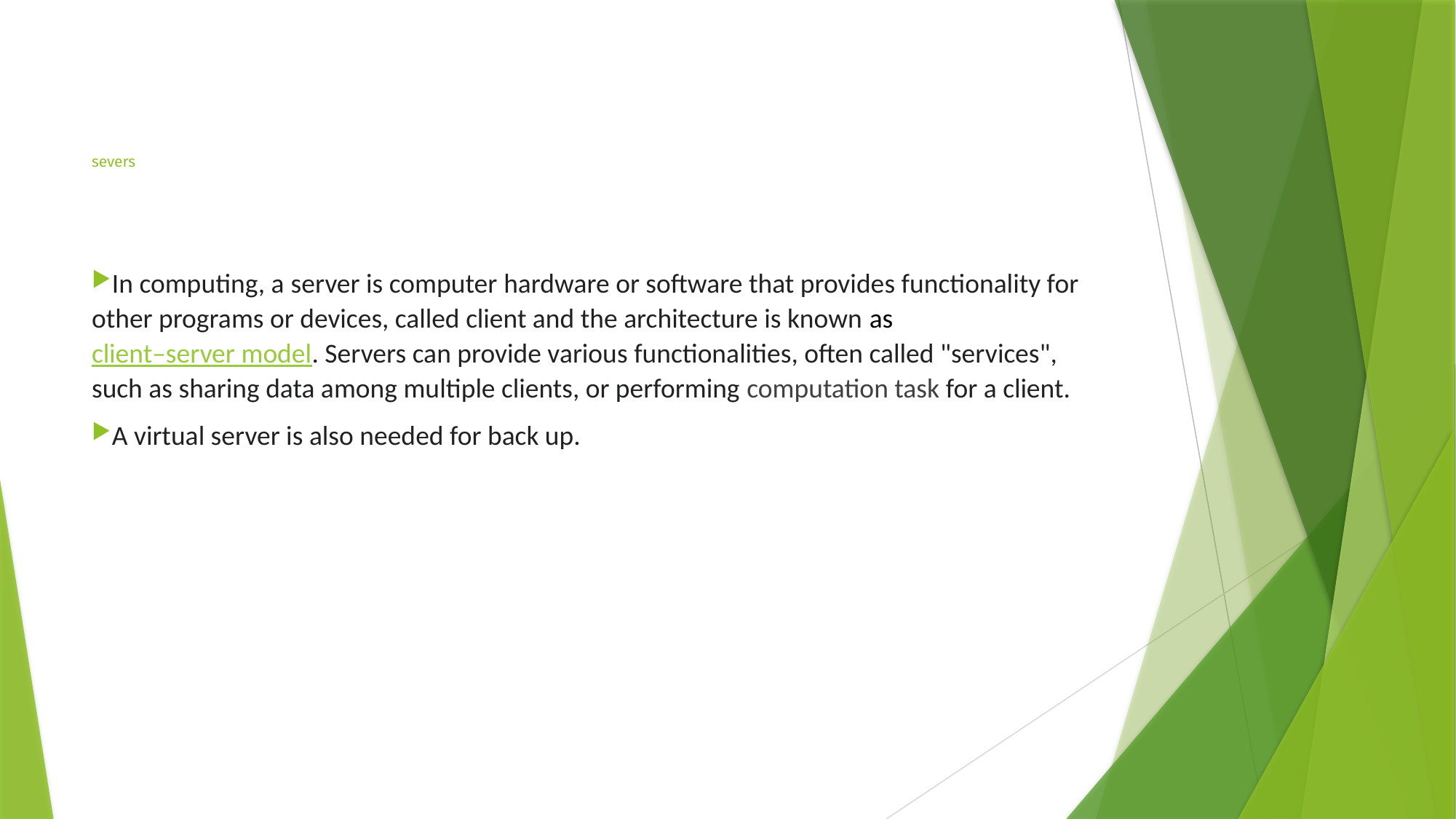

# severs
In computing, a server is computer hardware or software that provides functionality for other programs or devices, called client and the architecture is known as client–server model. Servers can provide various functionalities, often called "services", such as sharing data among multiple clients, or performing computation task for a client.
A virtual server is also needed for back up.